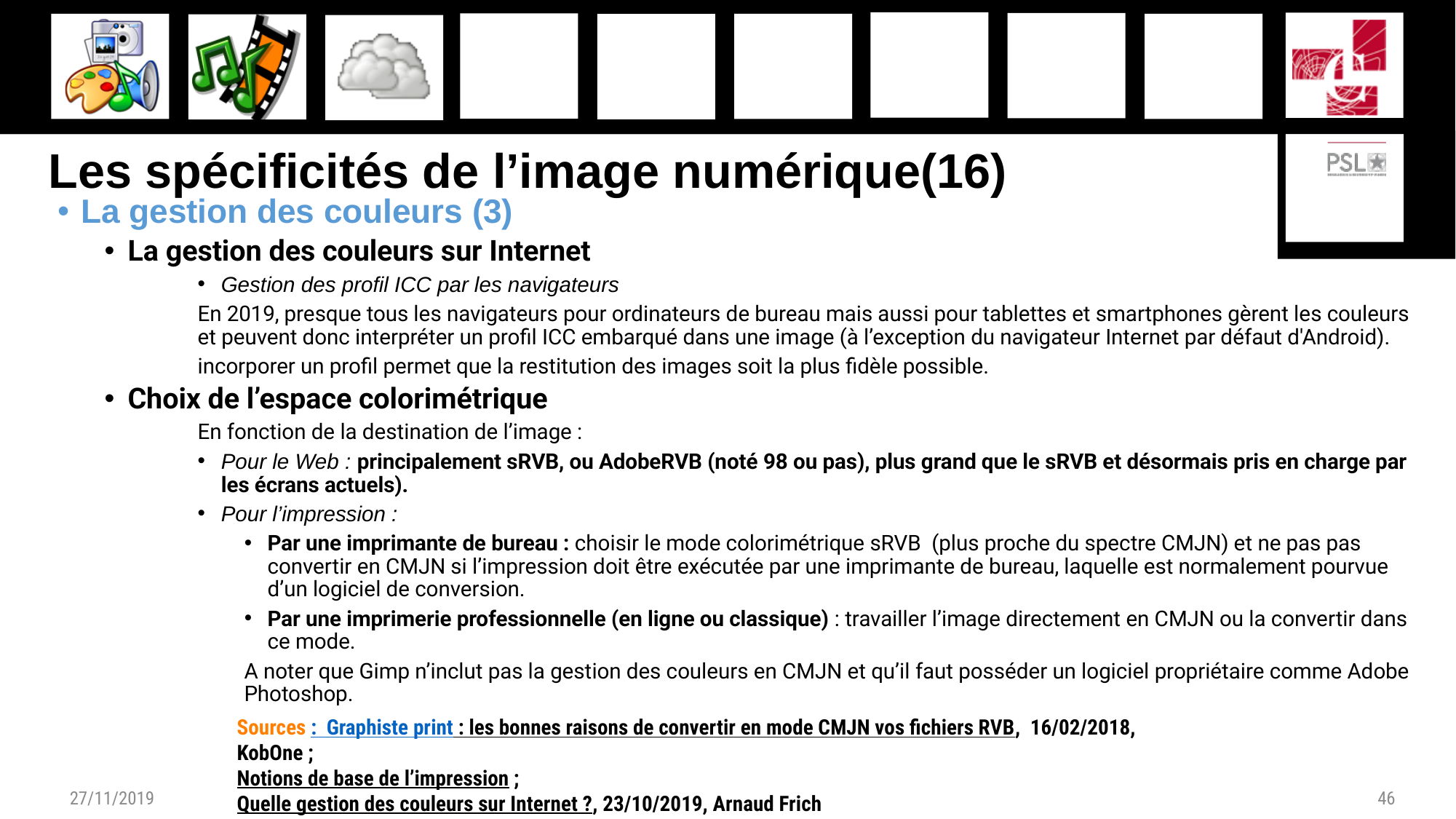

# Les spécificités de l’image numérique(16)
La gestion des couleurs (3)
La gestion des couleurs sur Internet
Gestion des profil ICC par les navigateurs
En 2019, presque tous les navigateurs pour ordinateurs de bureau mais aussi pour tablettes et smartphones gèrent les couleurs et peuvent donc interpréter un profil ICC embarqué dans une image (à l’exception du navigateur Internet par défaut d'Android).
incorporer un profil permet que la restitution des images soit la plus fidèle possible.
Choix de l’espace colorimétrique
En fonction de la destination de l’image :
Pour le Web : principalement sRVB, ou AdobeRVB (noté 98 ou pas), plus grand que le sRVB et désormais pris en charge par les écrans actuels).
Pour l’impression :
Par une imprimante de bureau : choisir le mode colorimétrique sRVB  (plus proche du spectre CMJN) et ne pas pas convertir en CMJN si l’impression doit être exécutée par une imprimante de bureau, laquelle est normalement pourvue d’un logiciel de conversion.
Par une imprimerie professionnelle (en ligne ou classique) : travailler l’image directement en CMJN ou la convertir dans ce mode.
A noter que Gimp n’inclut pas la gestion des couleurs en CMJN et qu’il faut posséder un logiciel propriétaire comme Adobe Photoshop.
Sources :  Graphiste print : les bonnes raisons de convertir en mode CMJN vos fichiers RVB,  16/02/2018, KobOne ;
Notions de base de l’impression ;
Quelle gestion des couleurs sur Internet ?, 23/10/2019, Arnaud Frich
27/11/2019
46